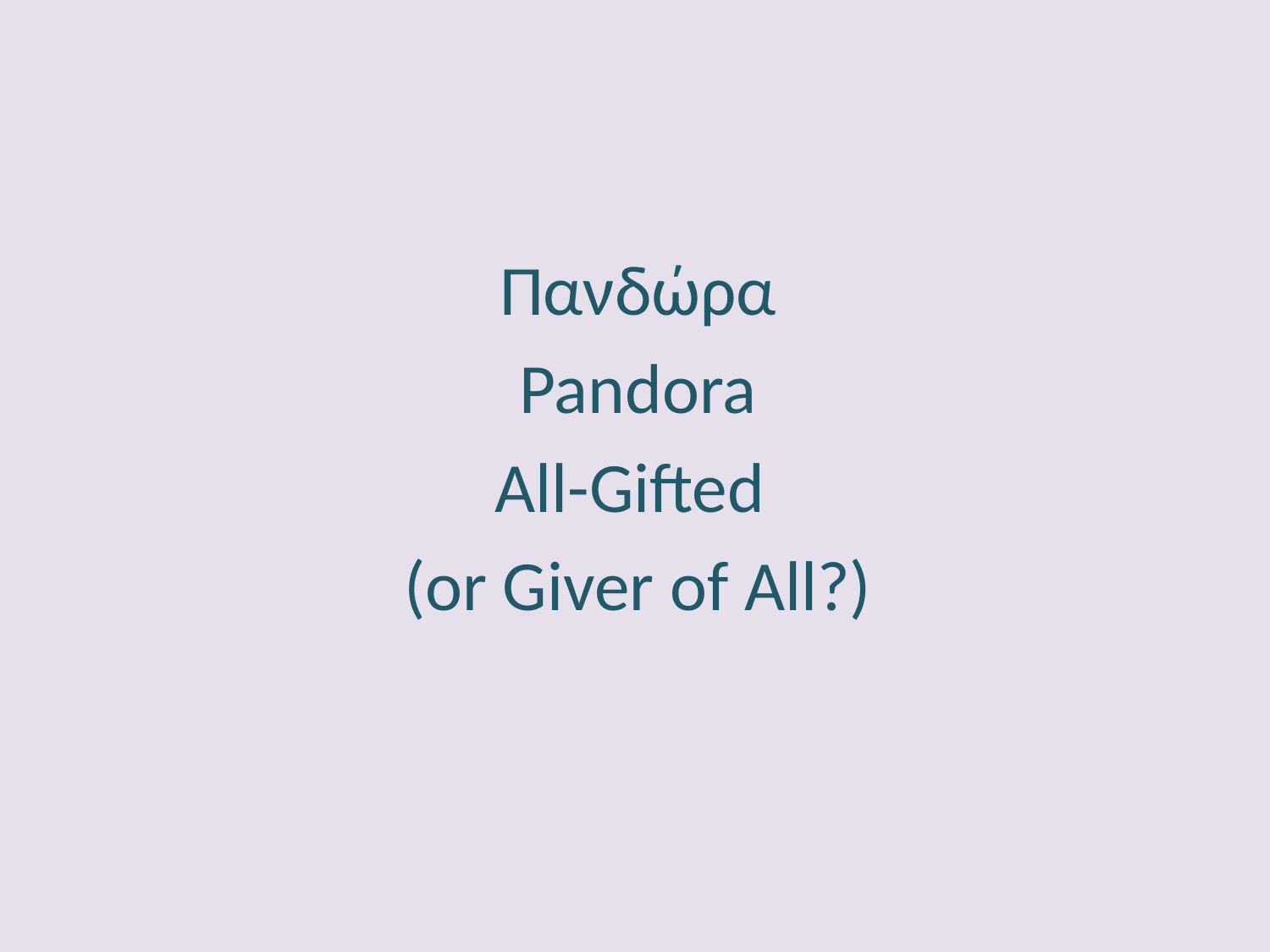

Πανδώρα
Pandora
All-Gifted
(or Giver of All?)